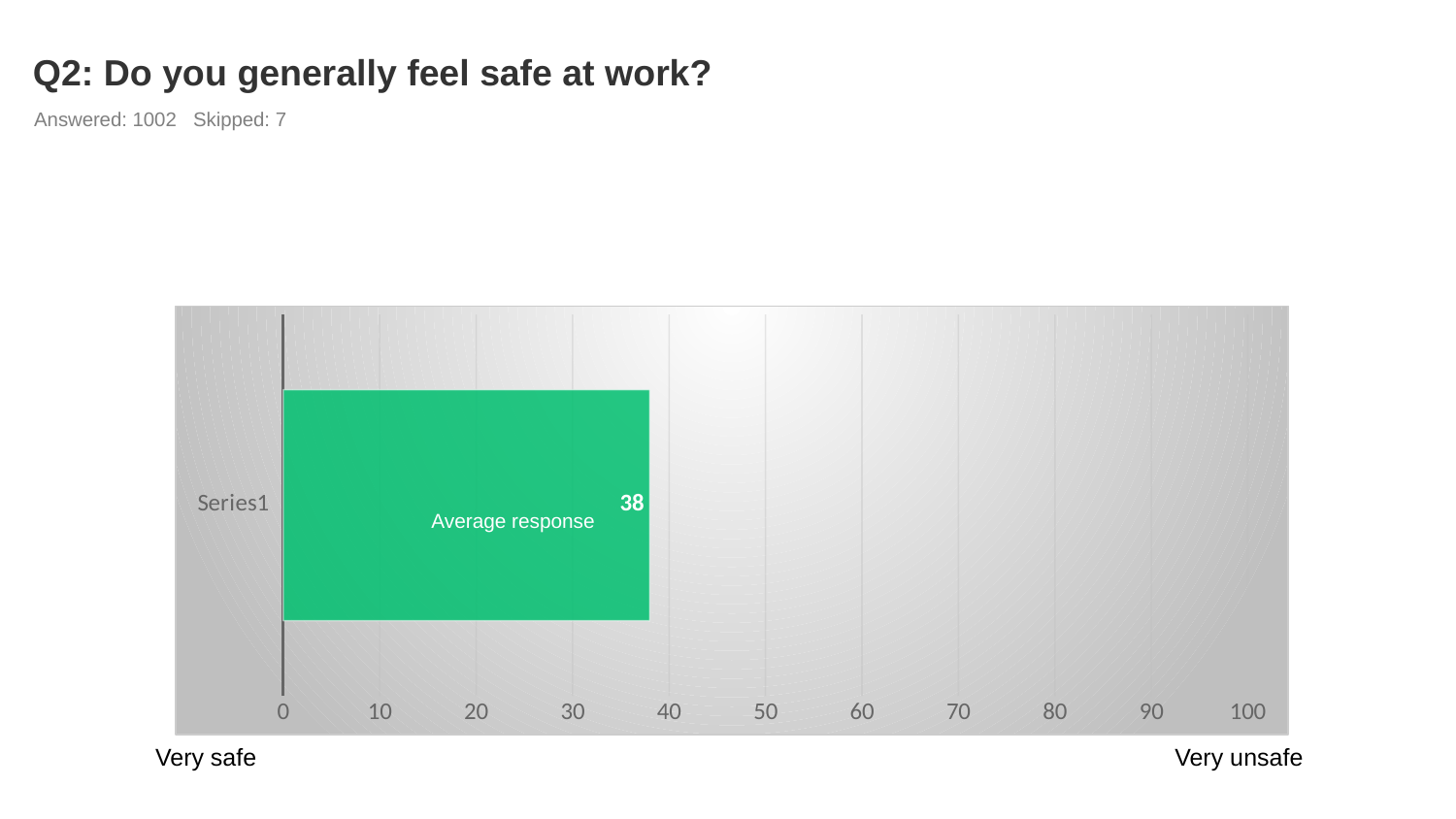

# Q2: Do you generally feel safe at work?
Answered: 1002   Skipped: 7

### Chart

| Category |  |
|---|---|
Average response
Very unsafe
Very safe